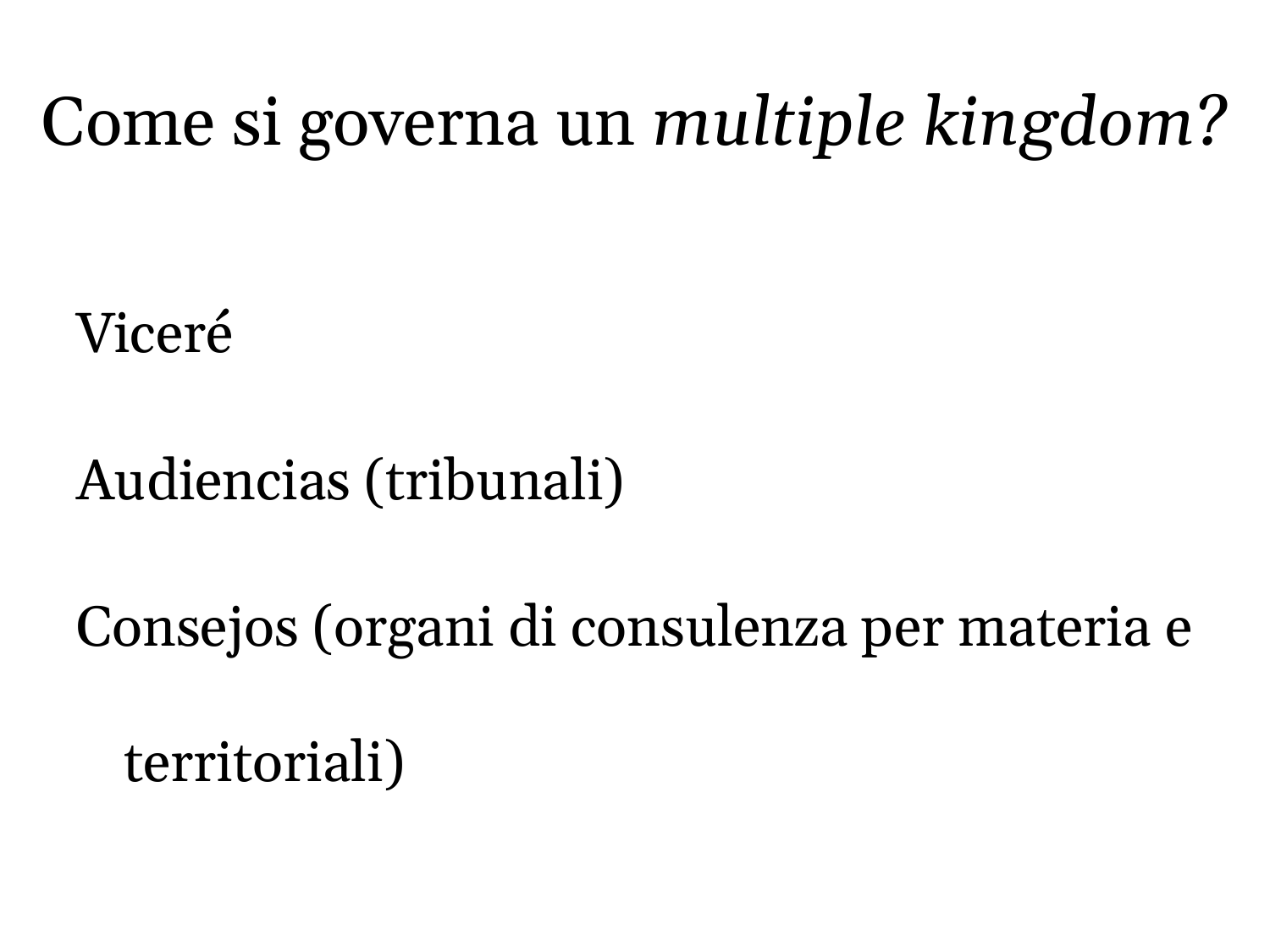

# Come si governa un multiple kingdom?
Viceré
Audiencias (tribunali)
Consejos (organi di consulenza per materia e territoriali)